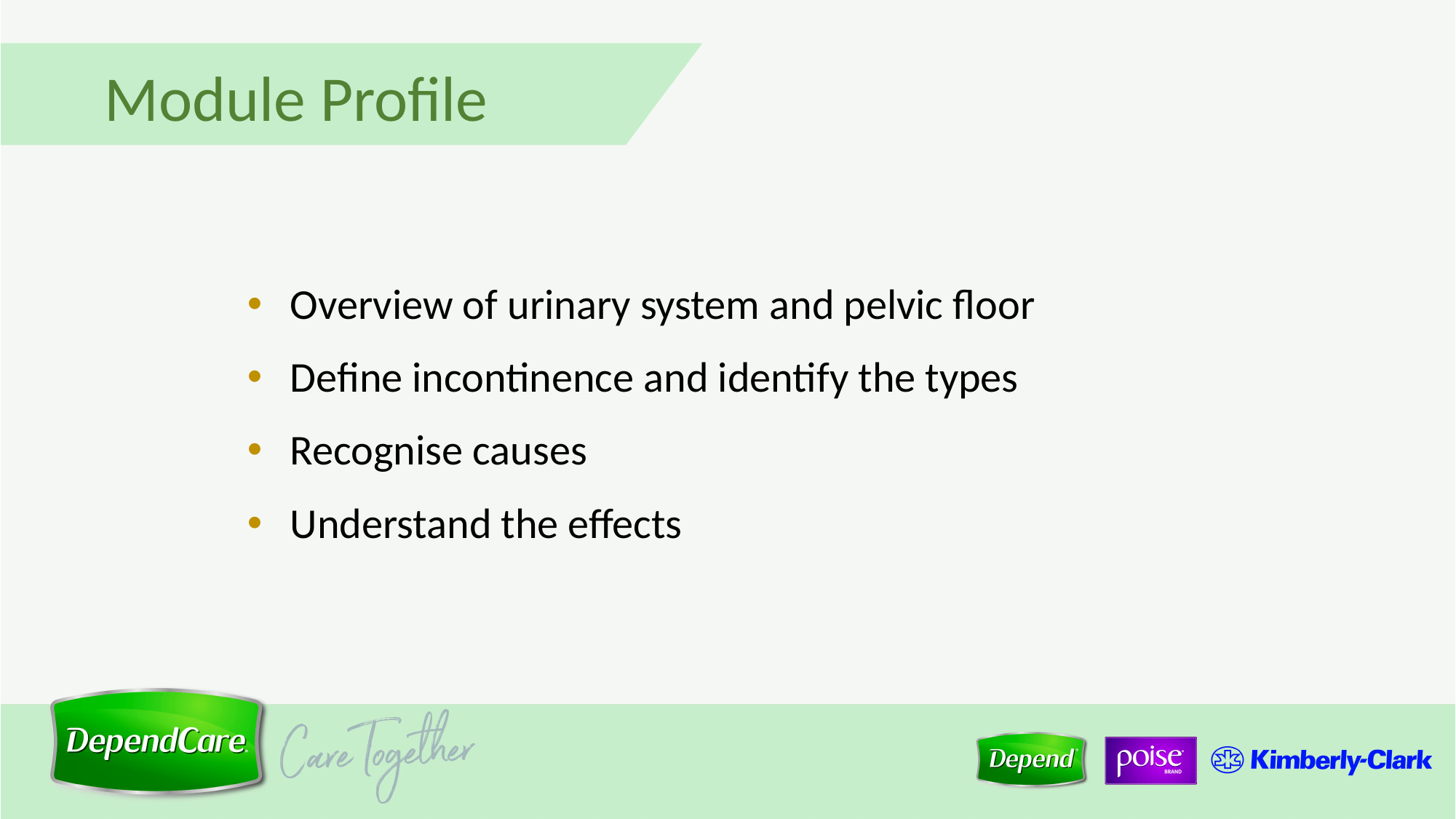

# Module Profile
Overview of urinary system and pelvic floor
Define incontinence and identify the types
Recognise causes
Understand the effects